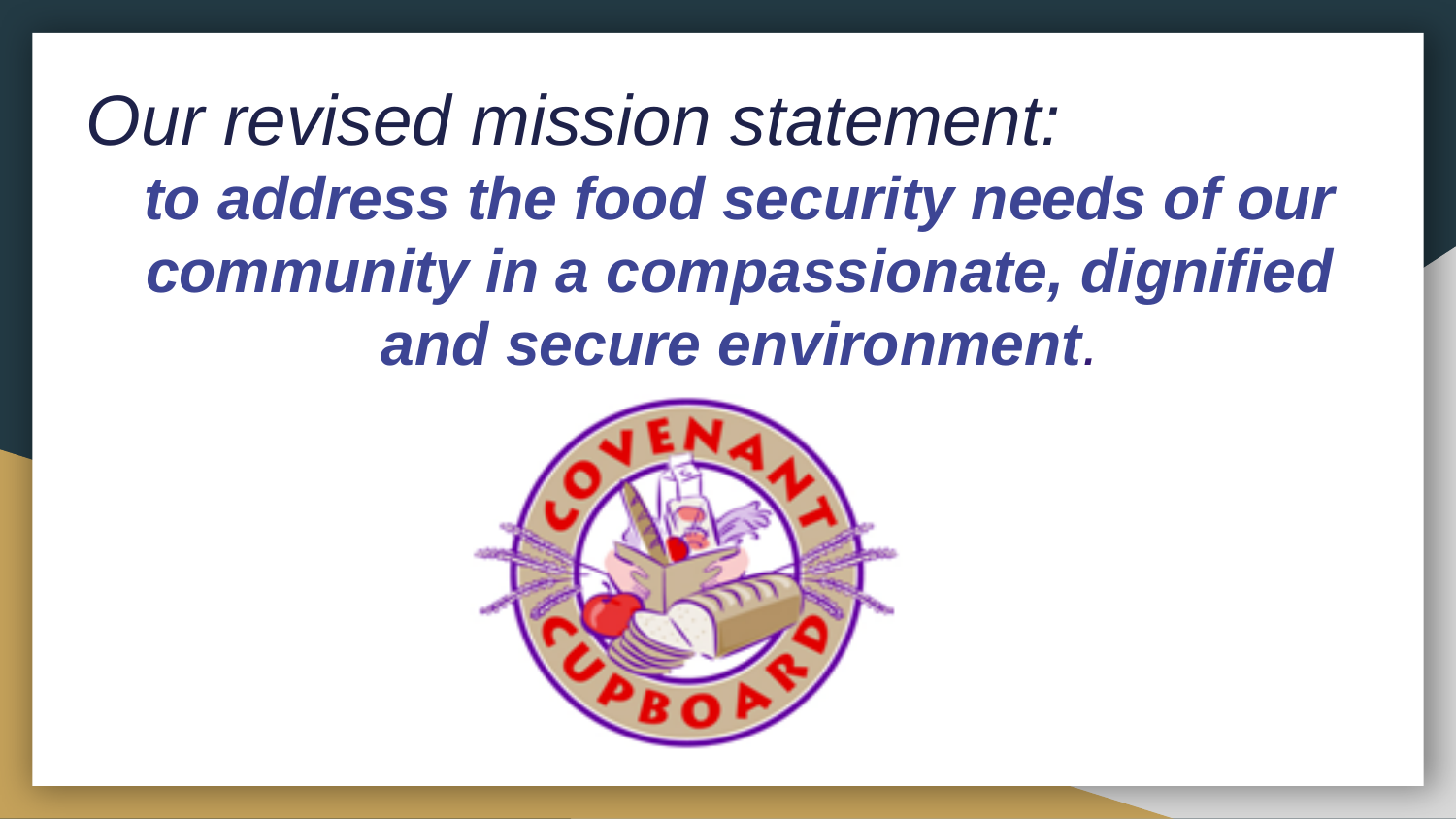

# Our revised mission statement:
to address the food security needs of our community in a compassionate, dignified and secure environment.